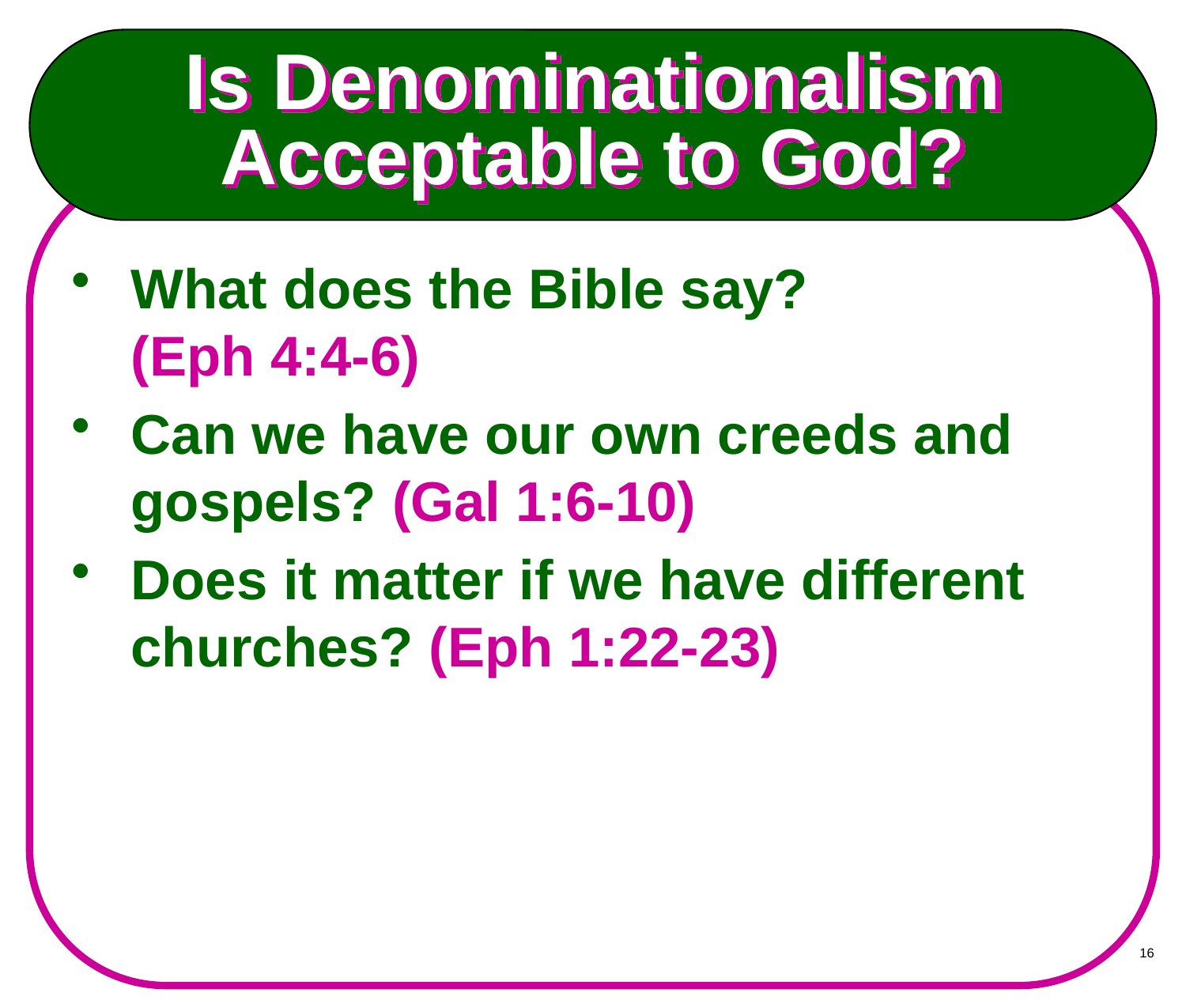

# Is Denominationalism Acceptable to God?
What does the Bible say?
(Eph 4:4-6)
Can we have our own creeds and gospels? (Gal 1:6-10)
Does it matter if we have different churches? (Eph 1:22-23)
16